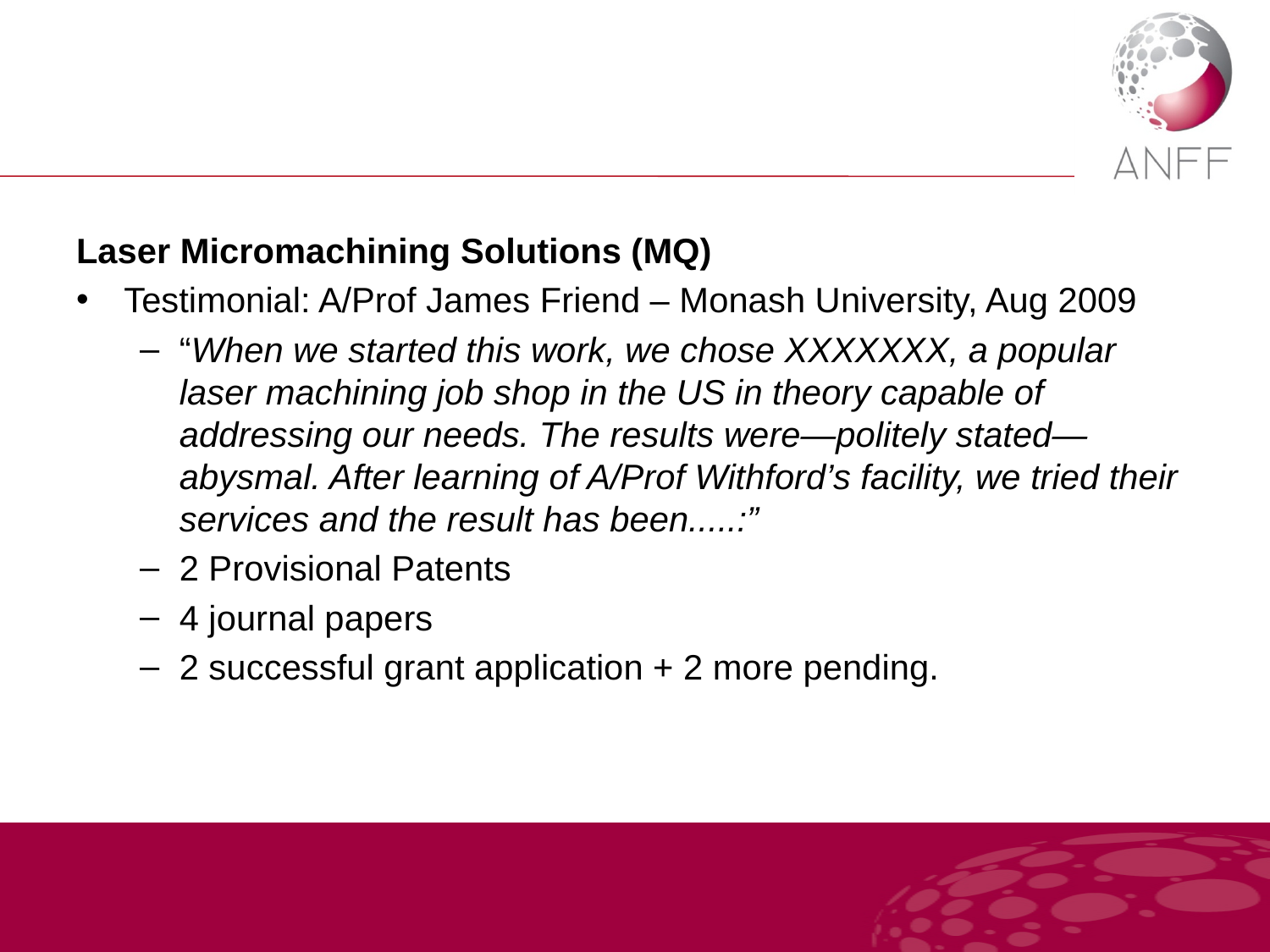

Laser Micromachining Solutions (MQ)
Testimonial: A/Prof James Friend – Monash University, Aug 2009
“When we started this work, we chose XXXXXXX, a popular laser machining job shop in the US in theory capable of addressing our needs. The results were—politely stated—abysmal. After learning of A/Prof Withford’s facility, we tried their services and the result has been.....:”
2 Provisional Patents
4 journal papers
2 successful grant application + 2 more pending.